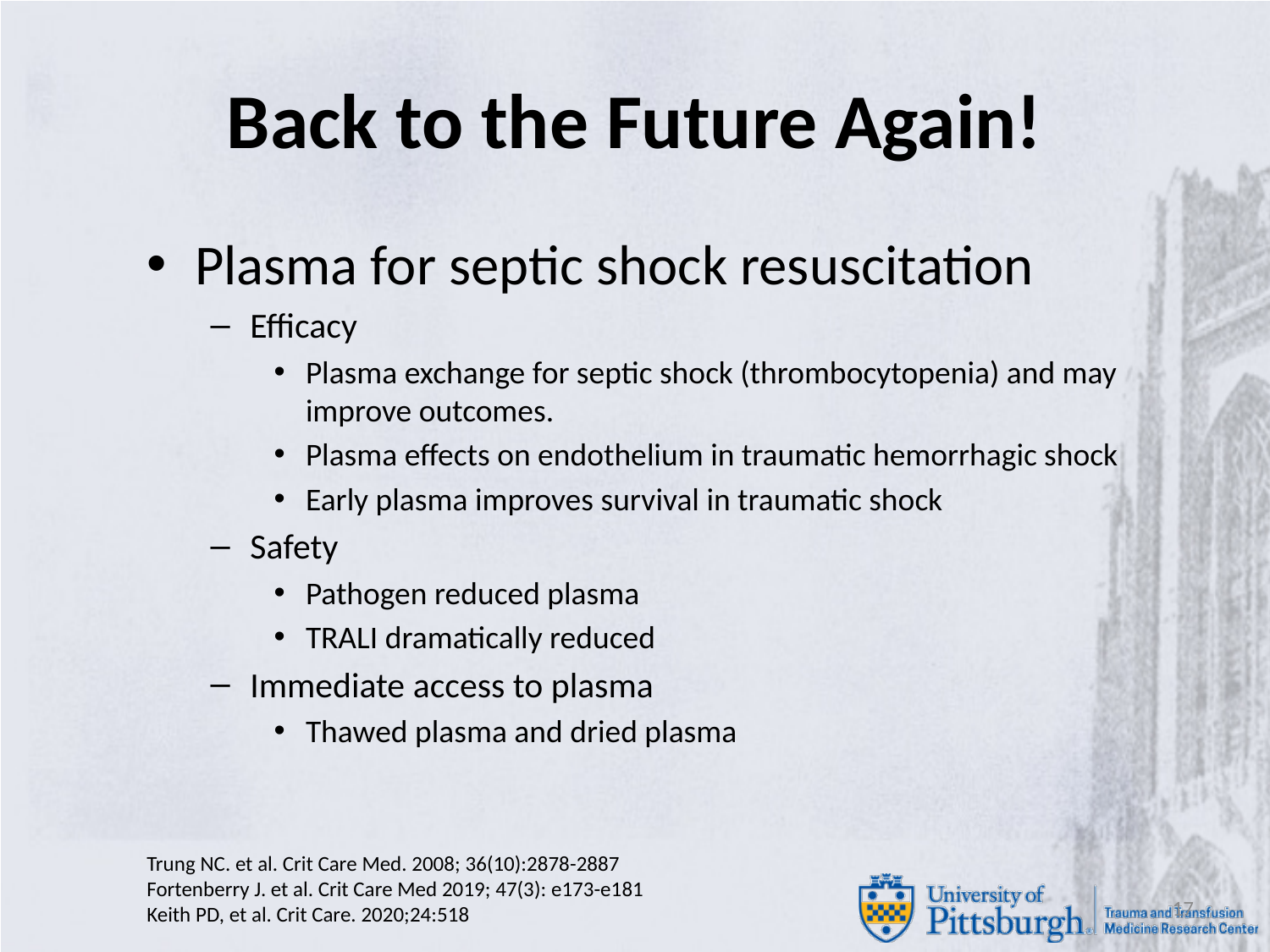

# Back to the Future Again!
Plasma for septic shock resuscitation
Efficacy
Plasma exchange for septic shock (thrombocytopenia) and may improve outcomes.
Plasma effects on endothelium in traumatic hemorrhagic shock
Early plasma improves survival in traumatic shock
Safety
Pathogen reduced plasma
TRALI dramatically reduced
Immediate access to plasma
Thawed plasma and dried plasma

Trung NC. et al. Crit Care Med. 2008; 36(10):2878-2887
Fortenberry J. et al. Crit Care Med 2019; 47(3): e173-e181
Keith PD, et al. Crit Care. 2020;24:518
17